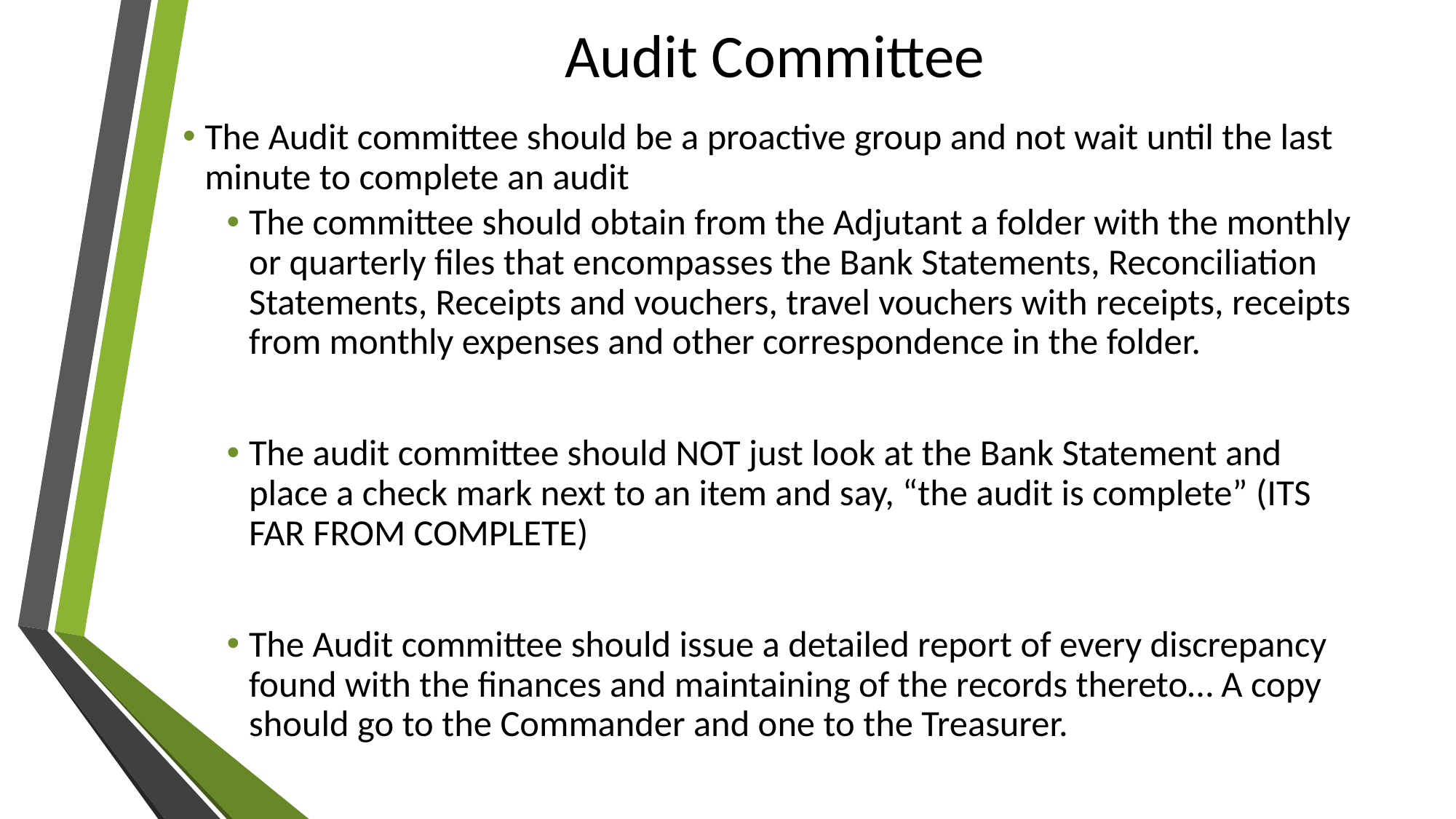

# Audit Committee
The Audit committee should be a proactive group and not wait until the last minute to complete an audit
The committee should obtain from the Adjutant a folder with the monthly or quarterly files that encompasses the Bank Statements, Reconciliation Statements, Receipts and vouchers, travel vouchers with receipts, receipts from monthly expenses and other correspondence in the folder.

The audit committee should NOT just look at the Bank Statement and place a check mark next to an item and say, “the audit is complete” (ITS FAR FROM COMPLETE)

The Audit committee should issue a detailed report of every discrepancy found with the finances and maintaining of the records thereto… A copy should go to the Commander and one to the Treasurer.